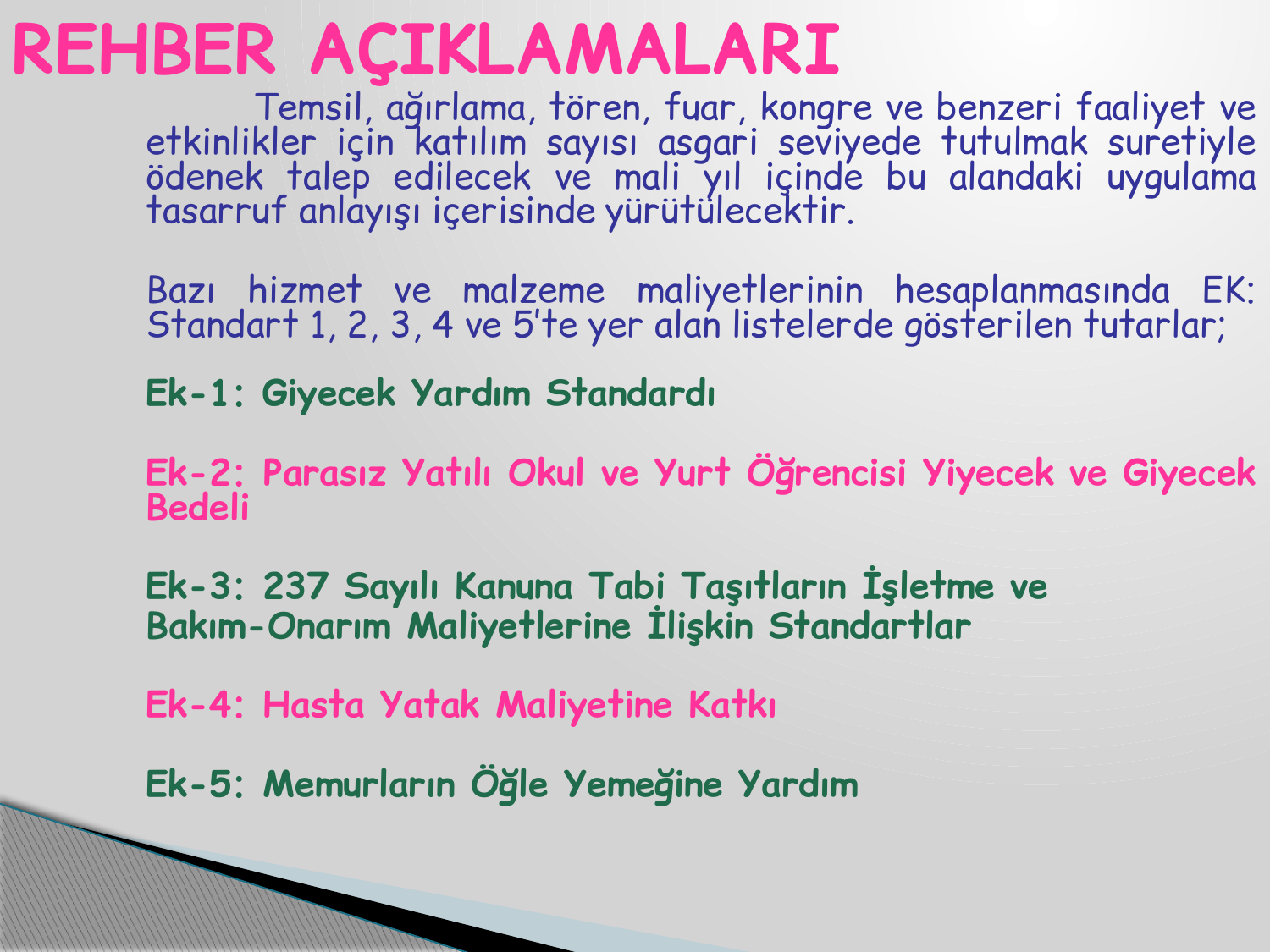

REHBER AÇIKLAMALARI
      	Temsil, ağırlama, tören, fuar, kongre ve benzeri faaliyet ve etkinlikler için katılım sayısı asgari seviyede tutulmak suretiyle ödenek talep edilecek ve mali yıl içinde bu alandaki uygulama tasarruf anlayışı içerisinde yürütülecektir.

		Bazı hizmet ve malzeme maliyetlerinin hesaplanmasında EK: Standart 1, 2, 3, 4 ve 5’te yer alan listelerde gösterilen tutarlar;

	Ek-1: Giyecek Yardım Standardı

	Ek-2: Parasız Yatılı Okul ve Yurt Öğrencisi Yiyecek ve Giyecek Bedeli

	Ek-3: 237 Sayılı Kanuna Tabi Taşıtların İşletme ve
	Bakım-Onarım Maliyetlerine İlişkin Standartlar

	Ek-4: Hasta Yatak Maliyetine Katkı

	Ek-5: Memurların Öğle Yemeğine Yardım